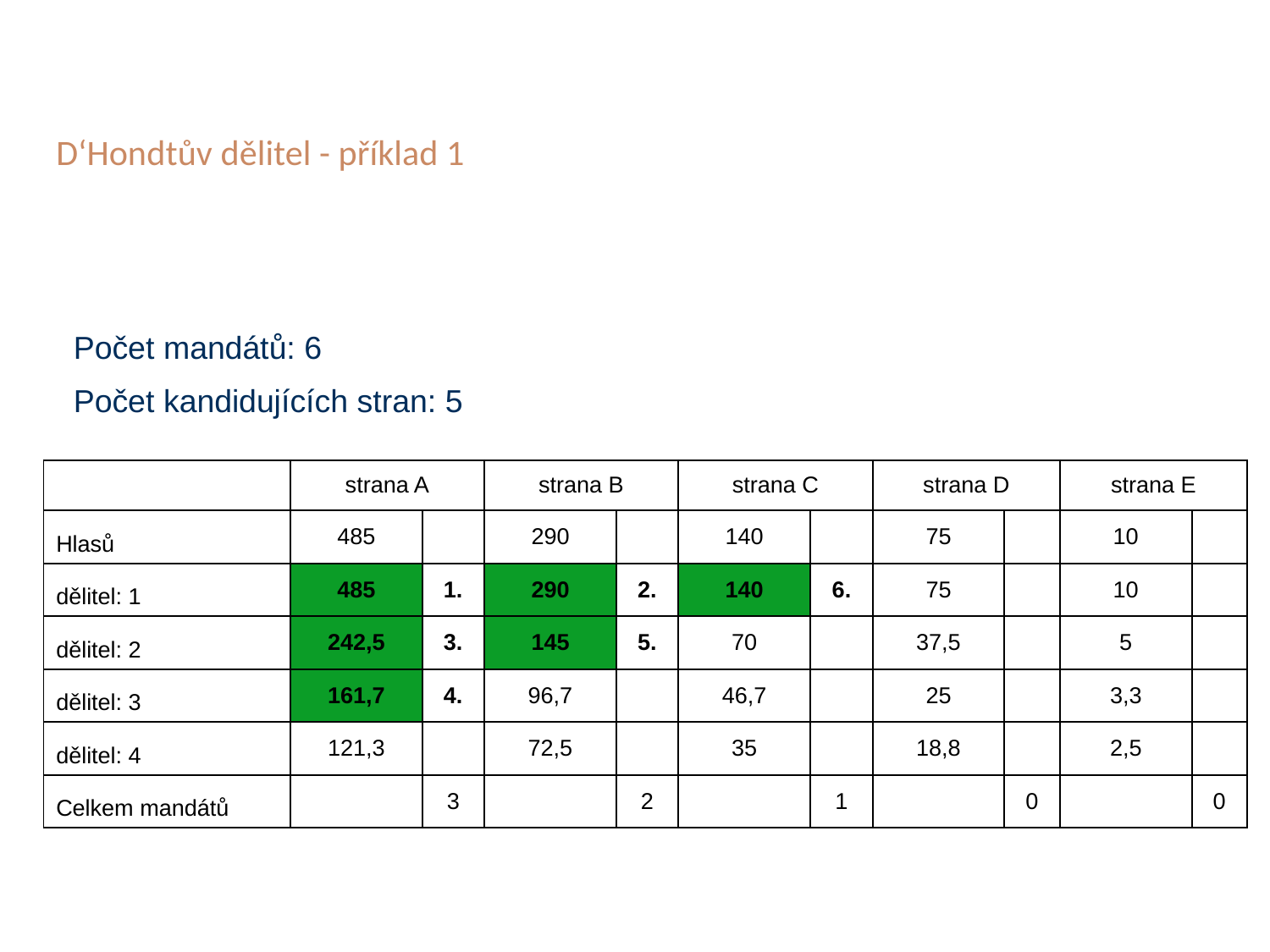

D‘Hondtův dělitel - příklad 1
Počet mandátů: 6
Počet kandidujících stran: 5
|  | strana A |  | strana B |  | strana C |  | strana D |  | strana E |  |
| --- | --- | --- | --- | --- | --- | --- | --- | --- | --- | --- |
| Hlasů | 485 |  | 290 |  | 140 |  | 75 |  | 10 |  |
| dělitel: 1 | 485 | 1. | 290 | 2. | 140 | 6. | 75 |  | 10 |  |
| dělitel: 2 | 242,5 | 3. | 145 | 5. | 70 |  | 37,5 |  | 5 |  |
| dělitel: 3 | 161,7 | 4. | 96,7 |  | 46,7 |  | 25 |  | 3,3 |  |
| dělitel: 4 | 121,3 |  | 72,5 |  | 35 |  | 18,8 |  | 2,5 |  |
| Celkem mandátů |  | 3 |  | 2 |  | 1 |  | 0 |  | 0 |